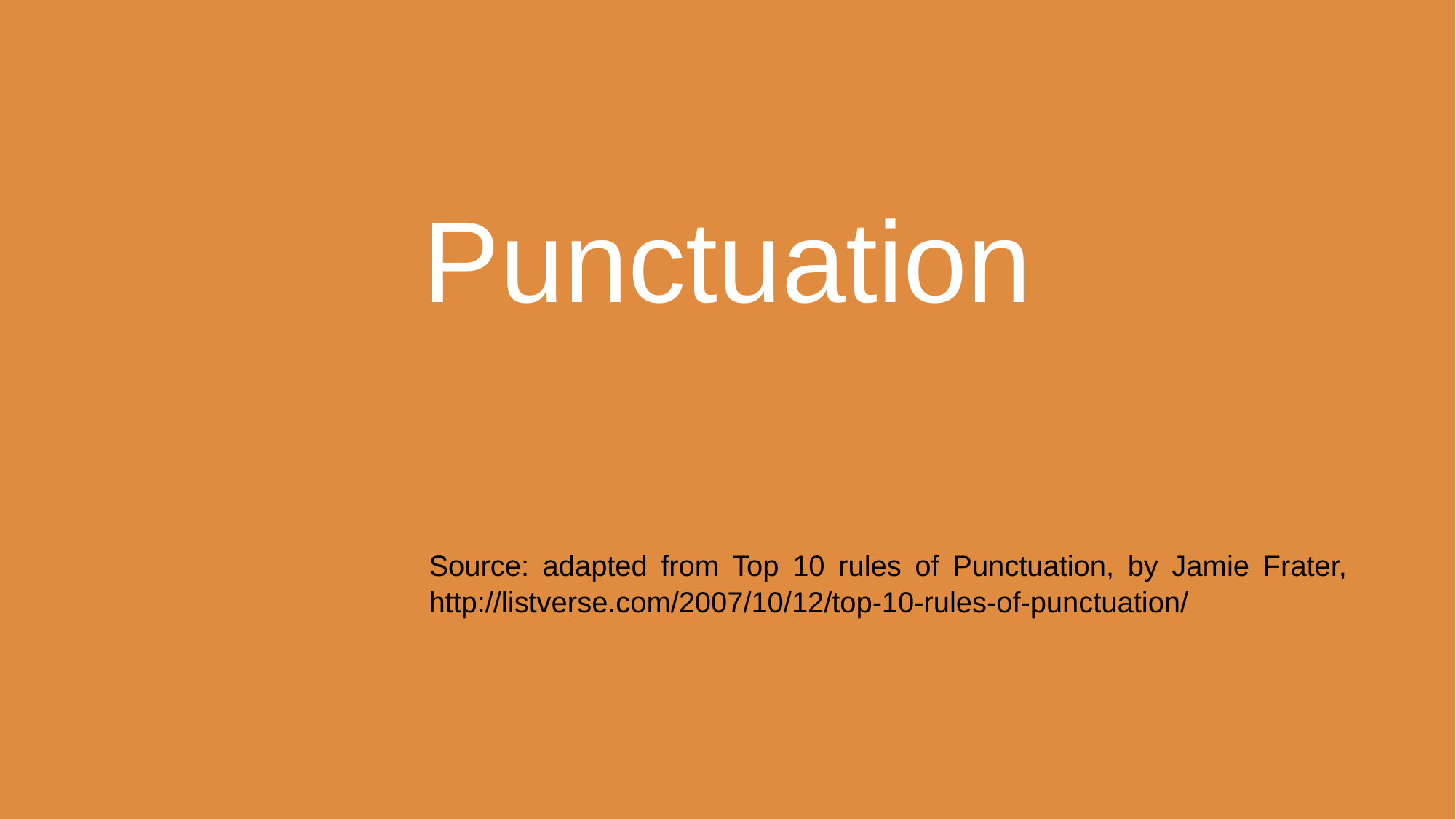

Punctuation
Source: adapted from Top 10 rules of Punctuation, by Jamie Frater,  http://listverse.com/2007/10/12/top-10-rules-of-punctuation/